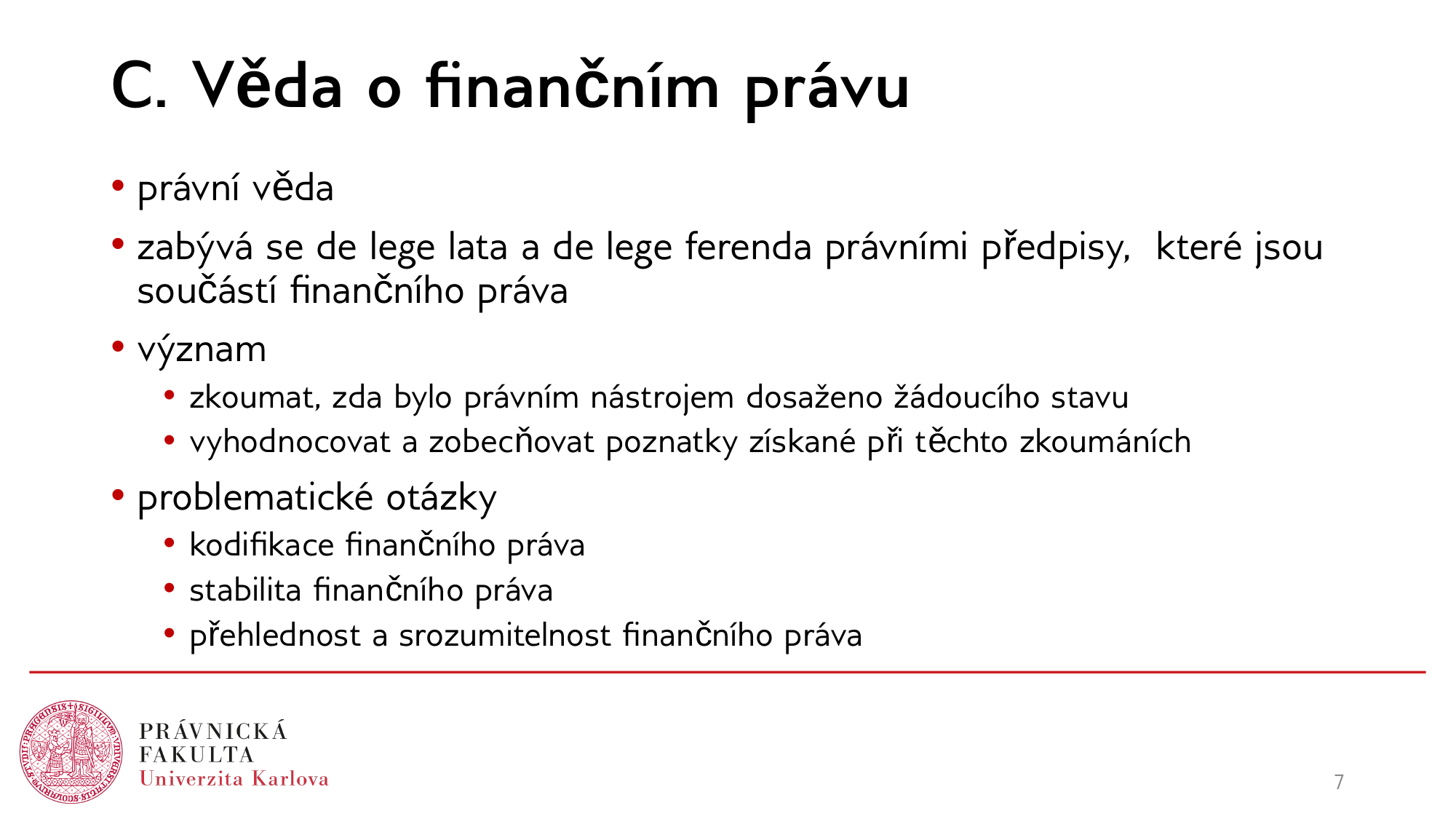

# C. Věda o finančním právu
právní věda
zabývá se de lege lata a de lege ferenda právními předpisy,  které jsou součástí finančního práva
význam
zkoumat, zda bylo právním nástrojem dosaženo žádoucího stavu
vyhodnocovat a zobecňovat poznatky získané při těchto zkoumáních
problematické otázky
kodifikace finančního práva
stabilita finančního práva
přehlednost a srozumitelnost finančního práva
7